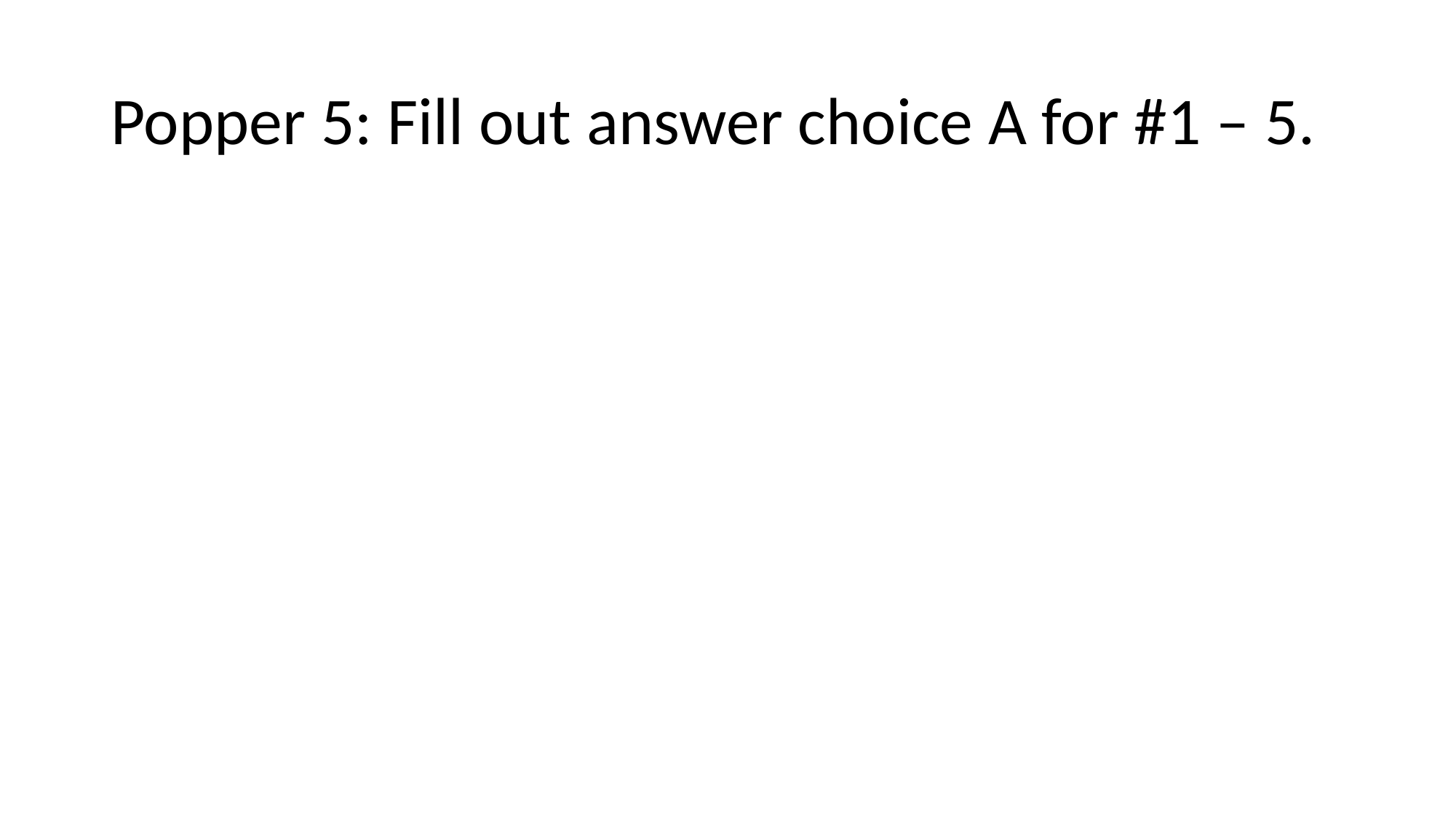

# Popper 5: Fill out answer choice A for #1 – 5.